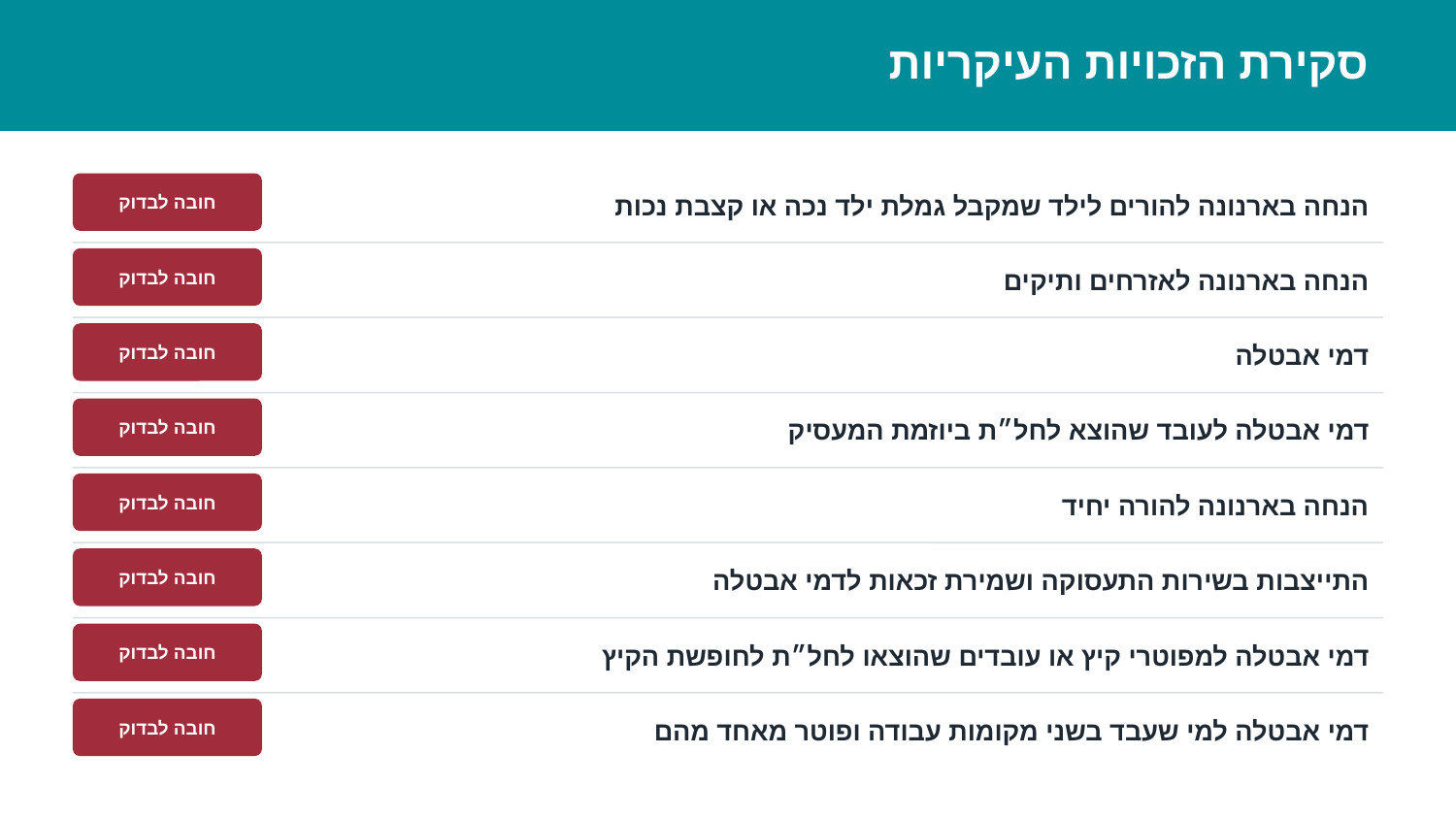

סקירת הזכויות העיקריות
הנחה בארנונה להורים לילד שמקבל גמלת ילד נכה או קצבת נכות
חובה לבדוק

הנחה בארנונה לאזרחים ותיקים
חובה לבדוק

דמי אבטלה
חובה לבדוק

דמי אבטלה לעובד שהוצא לחל״ת ביוזמת המעסיק
חובה לבדוק

הנחה בארנונה להורה יחיד
חובה לבדוק

התייצבות בשירות התעסוקה ושמירת זכאות לדמי אבטלה
חובה לבדוק

דמי אבטלה למפוטרי קיץ או עובדים שהוצאו לחל״ת לחופשת הקיץ
חובה לבדוק

דמי אבטלה למי שעבד בשני מקומות עבודה ופוטר מאחד מהם
חובה לבדוק